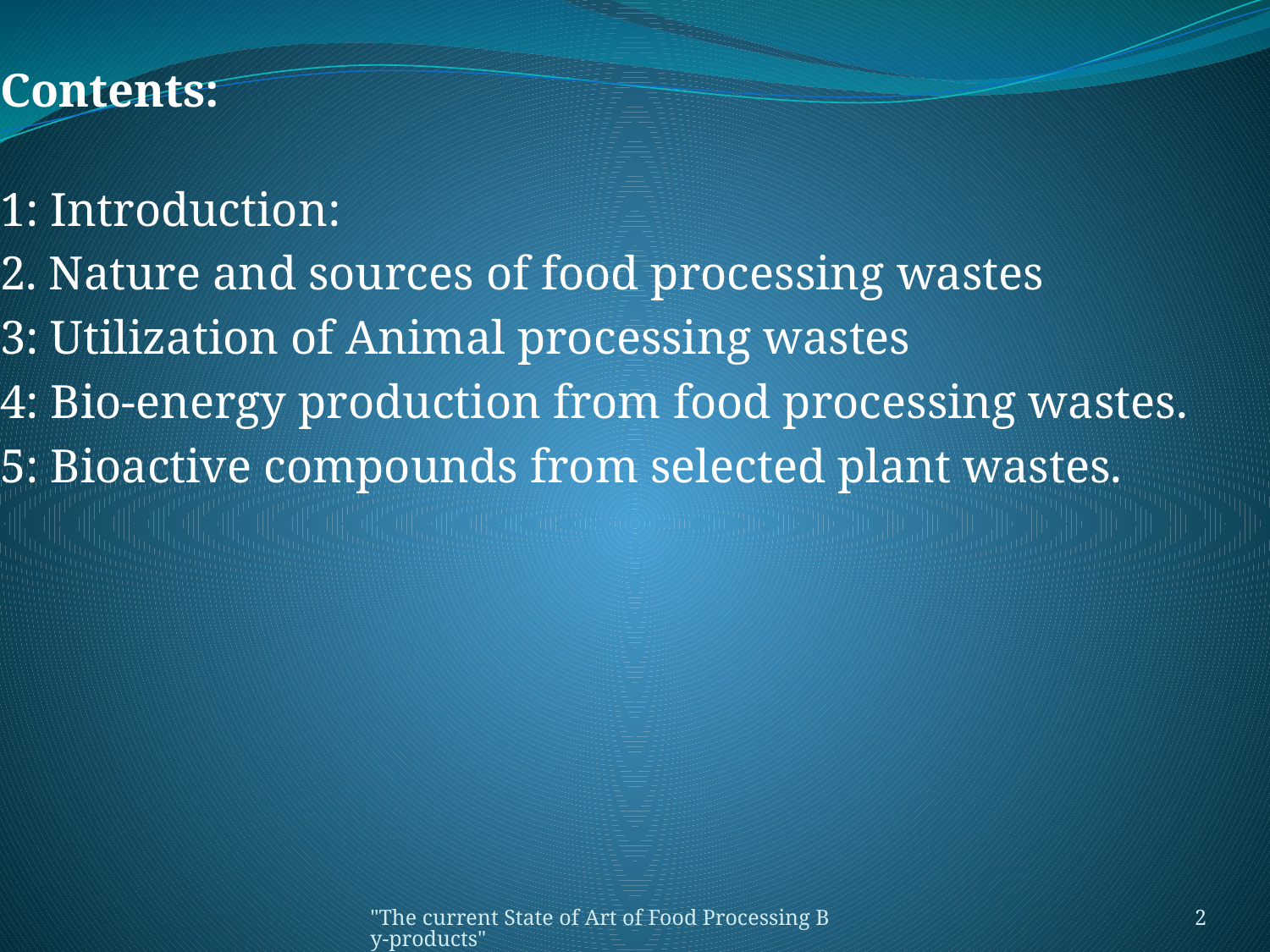

Contents:
1: Introduction:
2. Nature and sources of food processing wastes
3: Utilization of Animal processing wastes
4: Bio-energy production from food processing wastes.
5: Bioactive compounds from selected plant wastes.

"The current State of Art of Food Processing By-products"
2